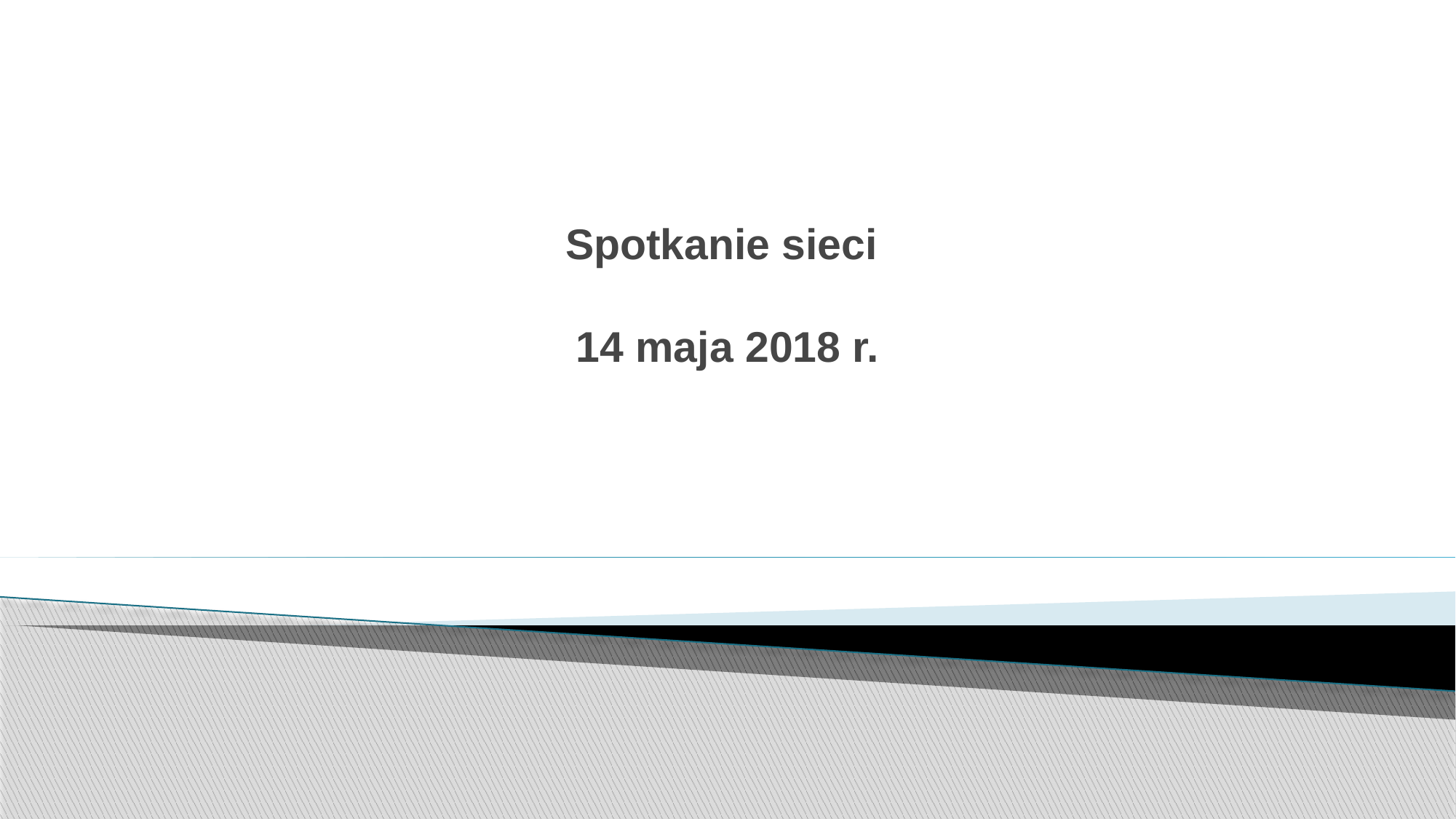

# Spotkanie sieci 14 maja 2018 r.